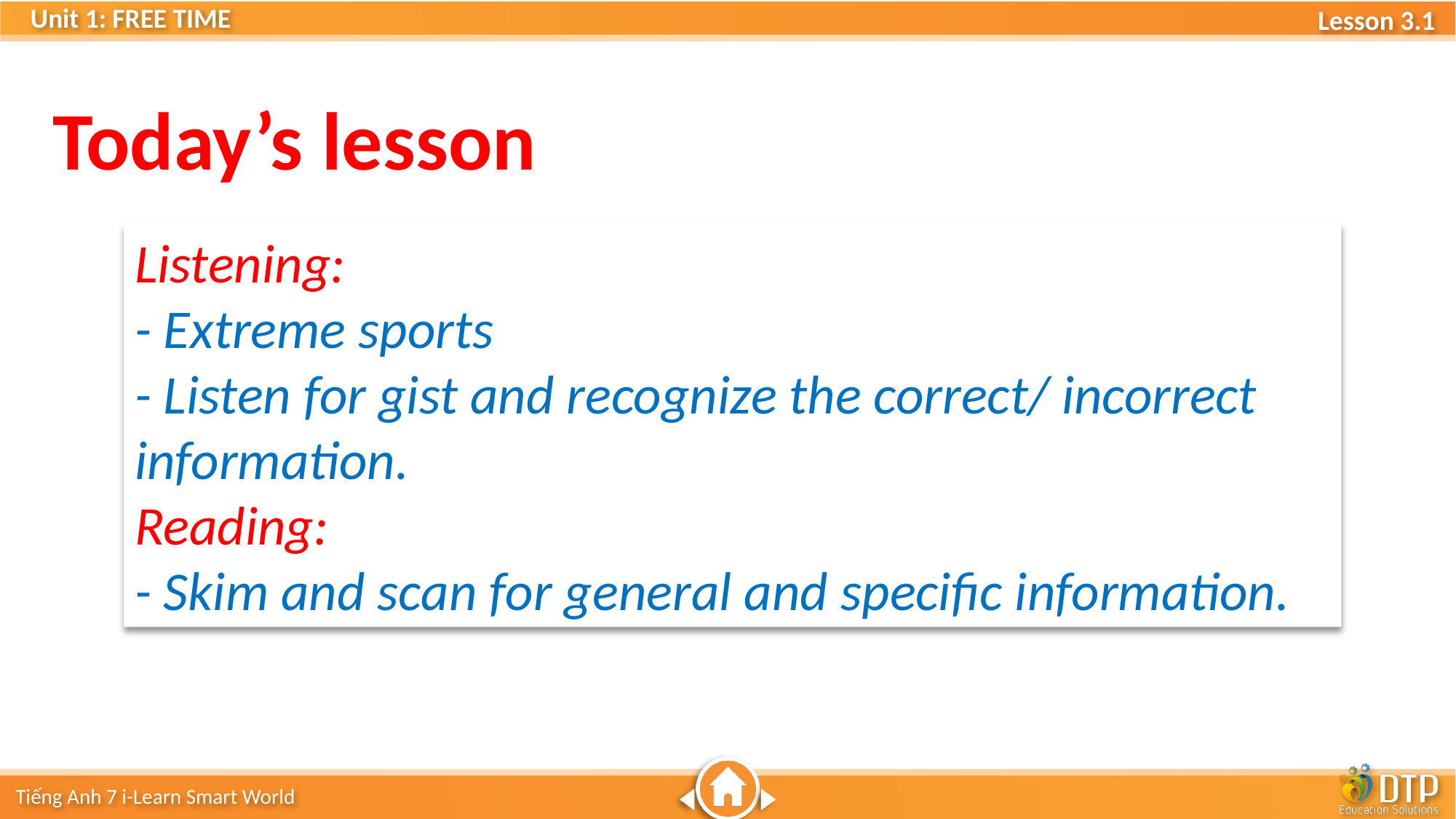

Today’s lesson
Listening:
- Extreme sports
- Listen for gist and recognize the correct/ incorrect information.
Reading:
- Skim and scan for general and specific information.